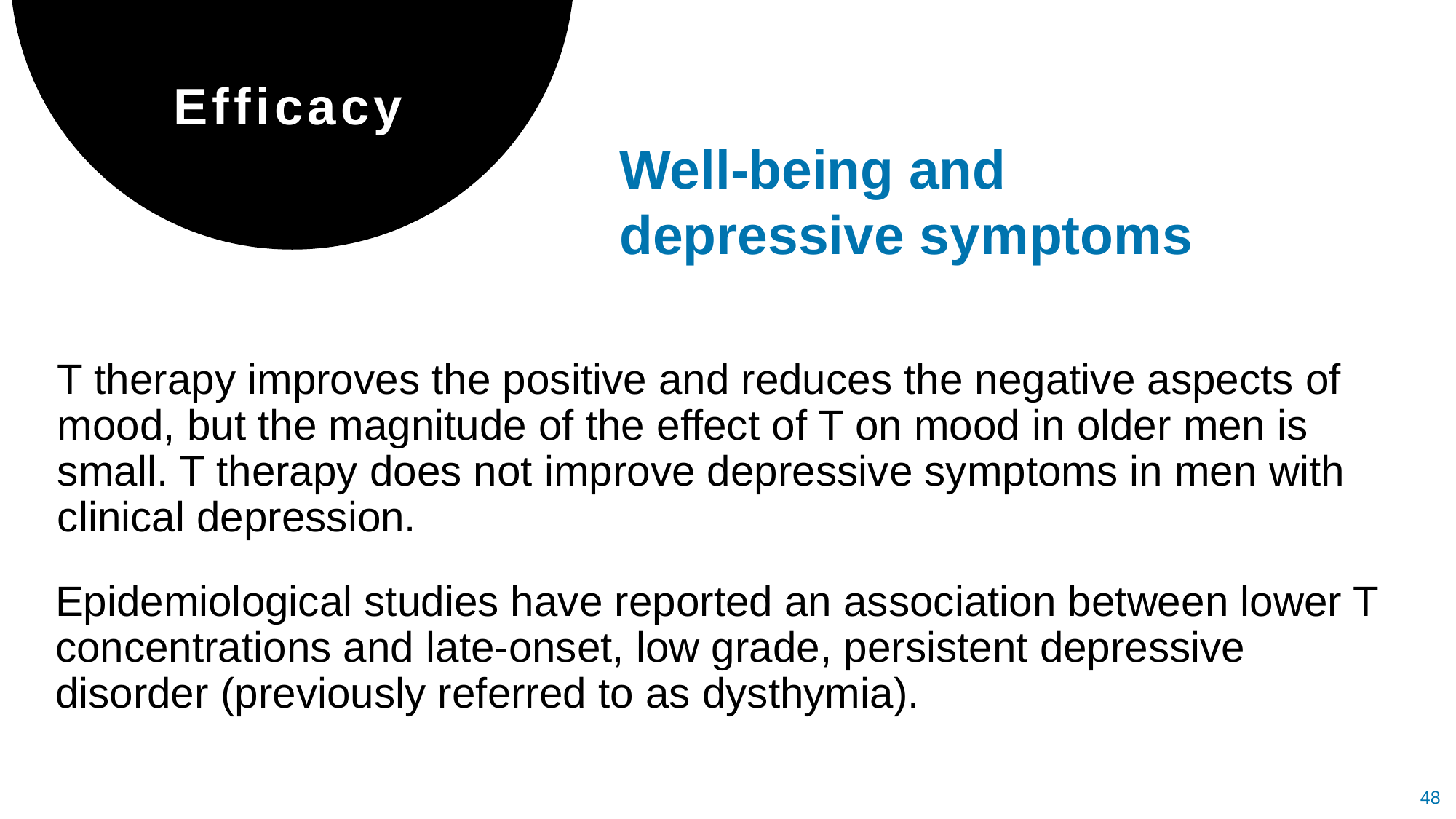

Efficacy
Well-being and depressive symptoms
T therapy improves the positive and reduces the negative aspects of mood, but the magnitude of the effect of T on mood in older men is small. T therapy does not improve depressive symptoms in men with clinical depression.
Epidemiological studies have reported an association between lower T concentrations and late-onset, low grade, persistent depressive disorder (previously referred to as dysthymia).
48